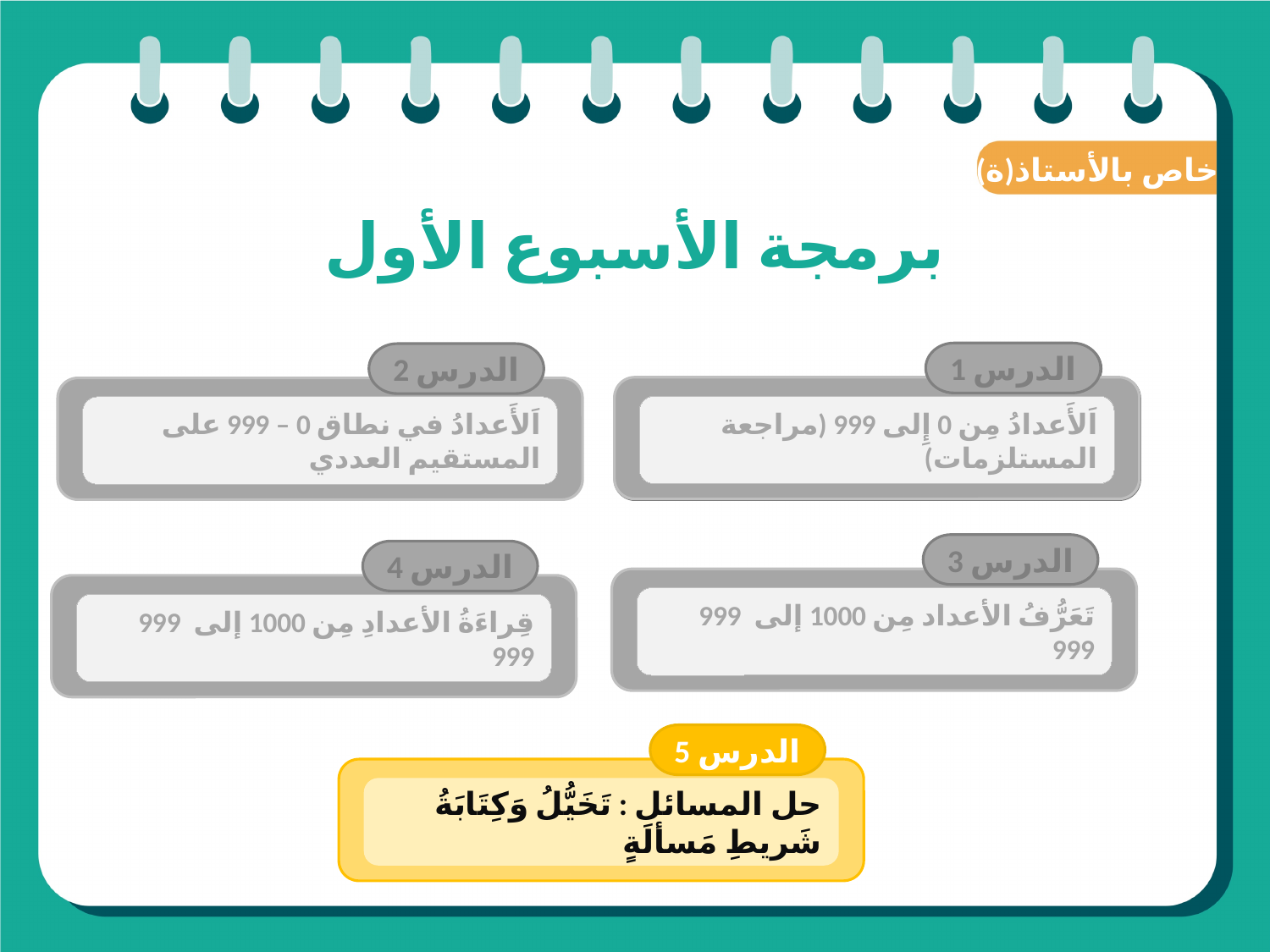

(ة)خاص بالأستاذ
# برمجة الأسبوع الأول
الدرس 1
الدرس 2
الدرس 1

اَلأَعدادُ مِن 0 إِلى 999 (مراجعة المستلزمات)

اَلأَعدادُ مِن 0 إِلى 999 (مراجعة المستلزمات)
اَلأَعدادُ في نطاق 0 – 999 على المستقيم العددي
الدرس 3
الدرس 4

تَعَرُّفُ الأعداد مِن 1000 إلى  999 999
قِراءَةُ الأعدادِ مِن 1000 إلى  999 999
الدرس 5

حل المسائل : تَخَيُّلُ وَكِتَابَةُ شَريطِ مَسألَةٍ